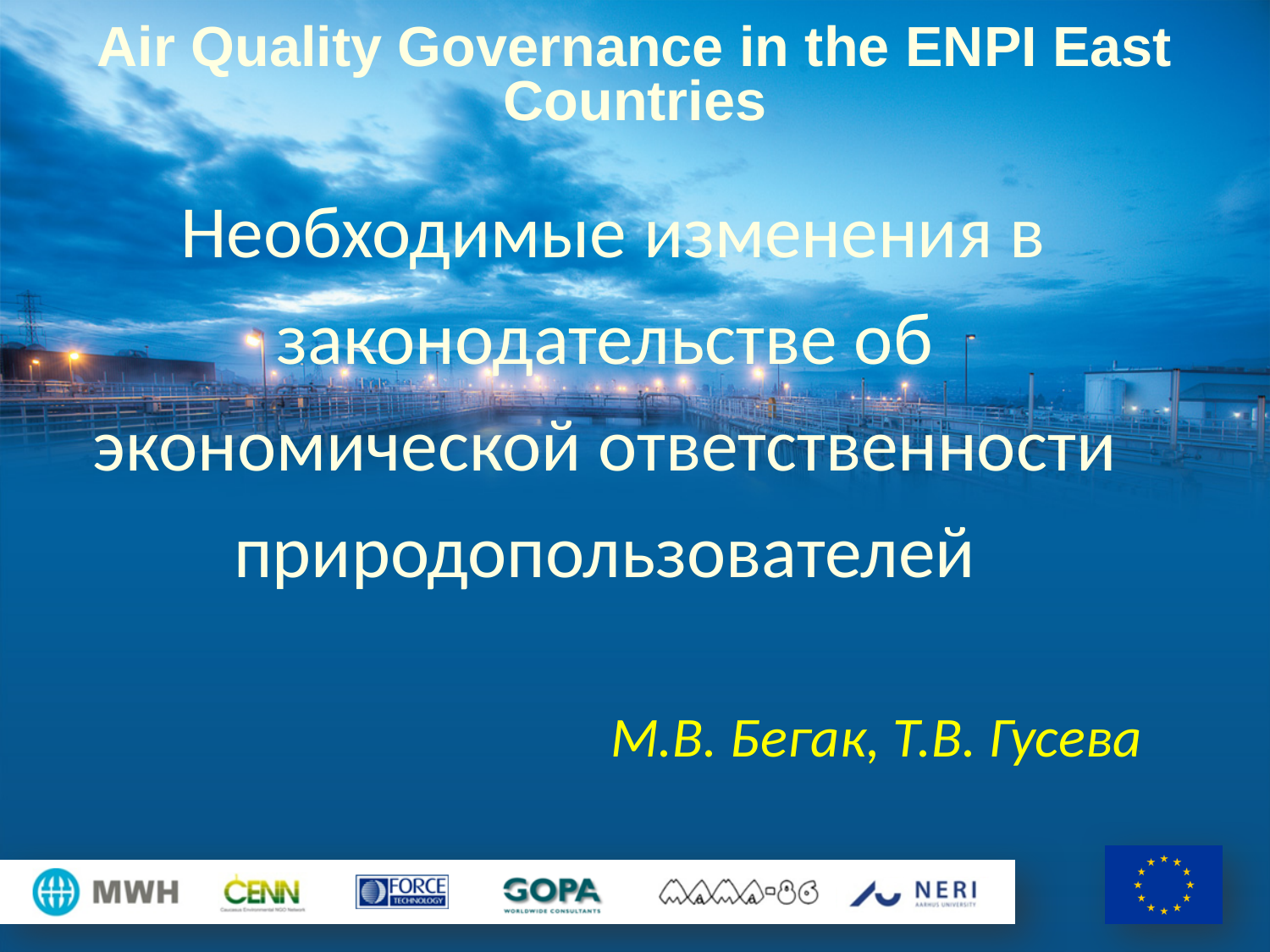

Air Quality Governance in the ENPI East Countries
# Необходимые изменения в законодательстве об экономической ответственности природопользователей

М.В. Бегак, Т.В. Гусева